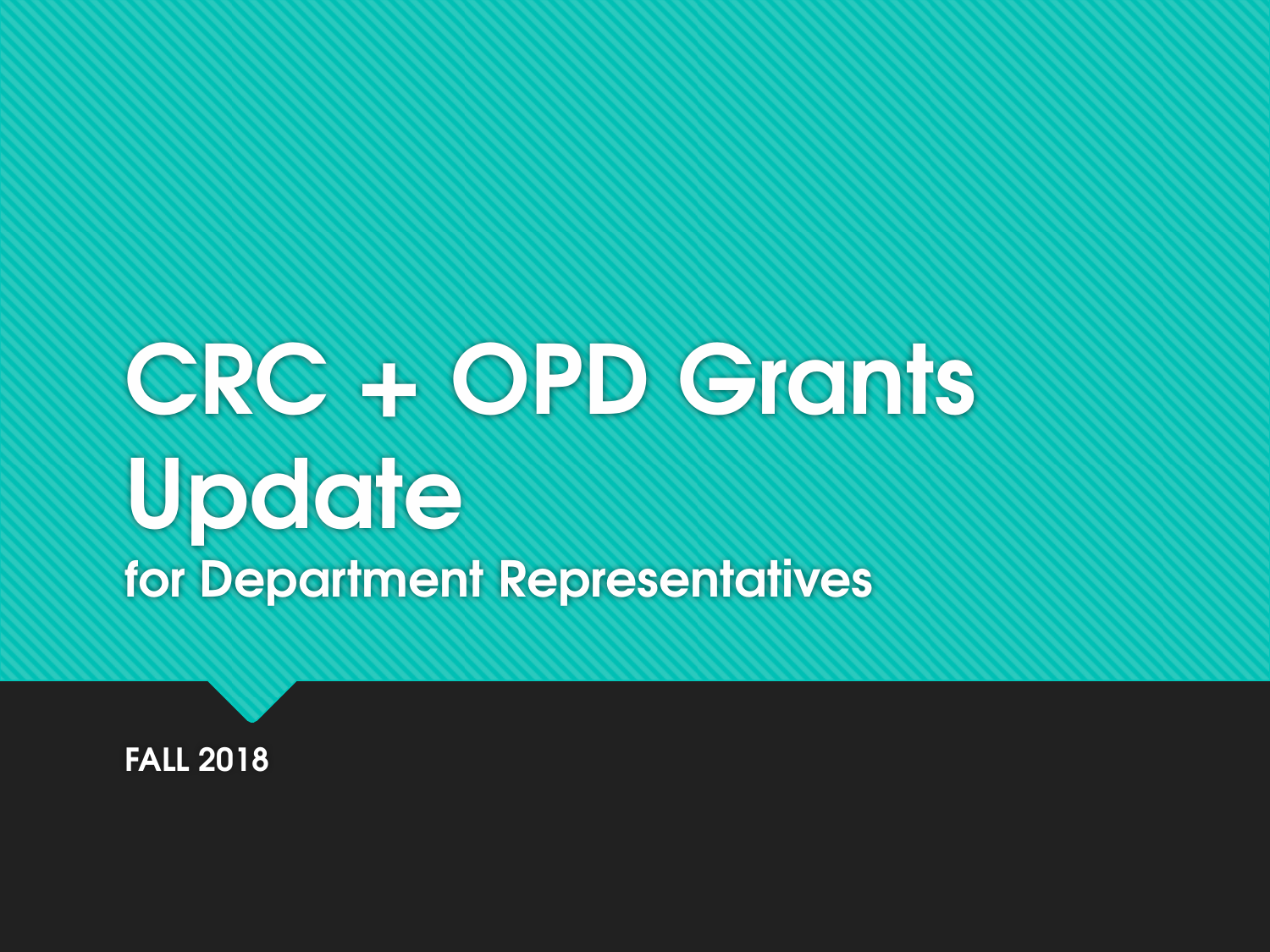

# CRC + OPD Grants Update for Department Representatives
FALL 2018